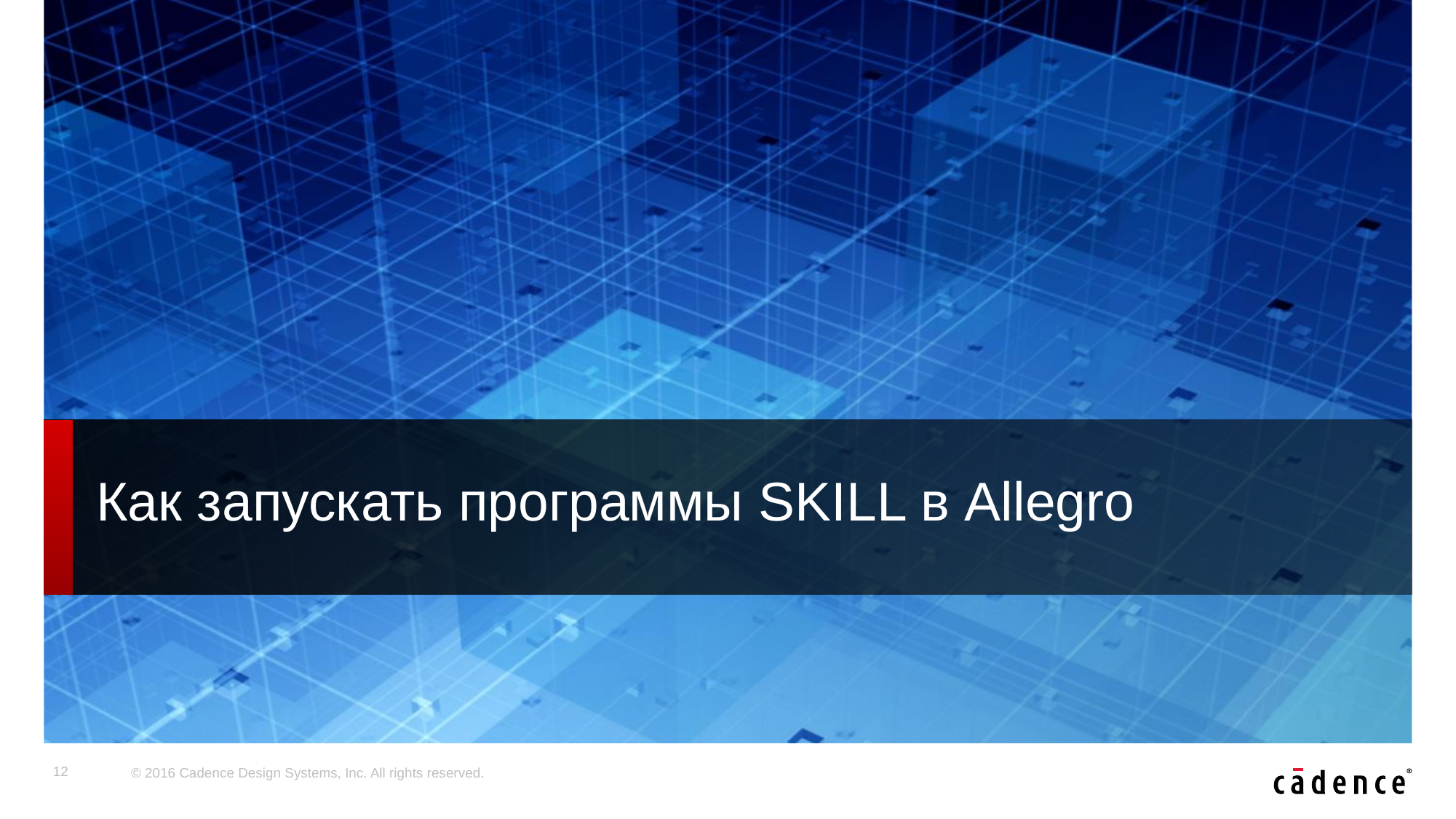

# Как запускать программы SKILL в Allegro